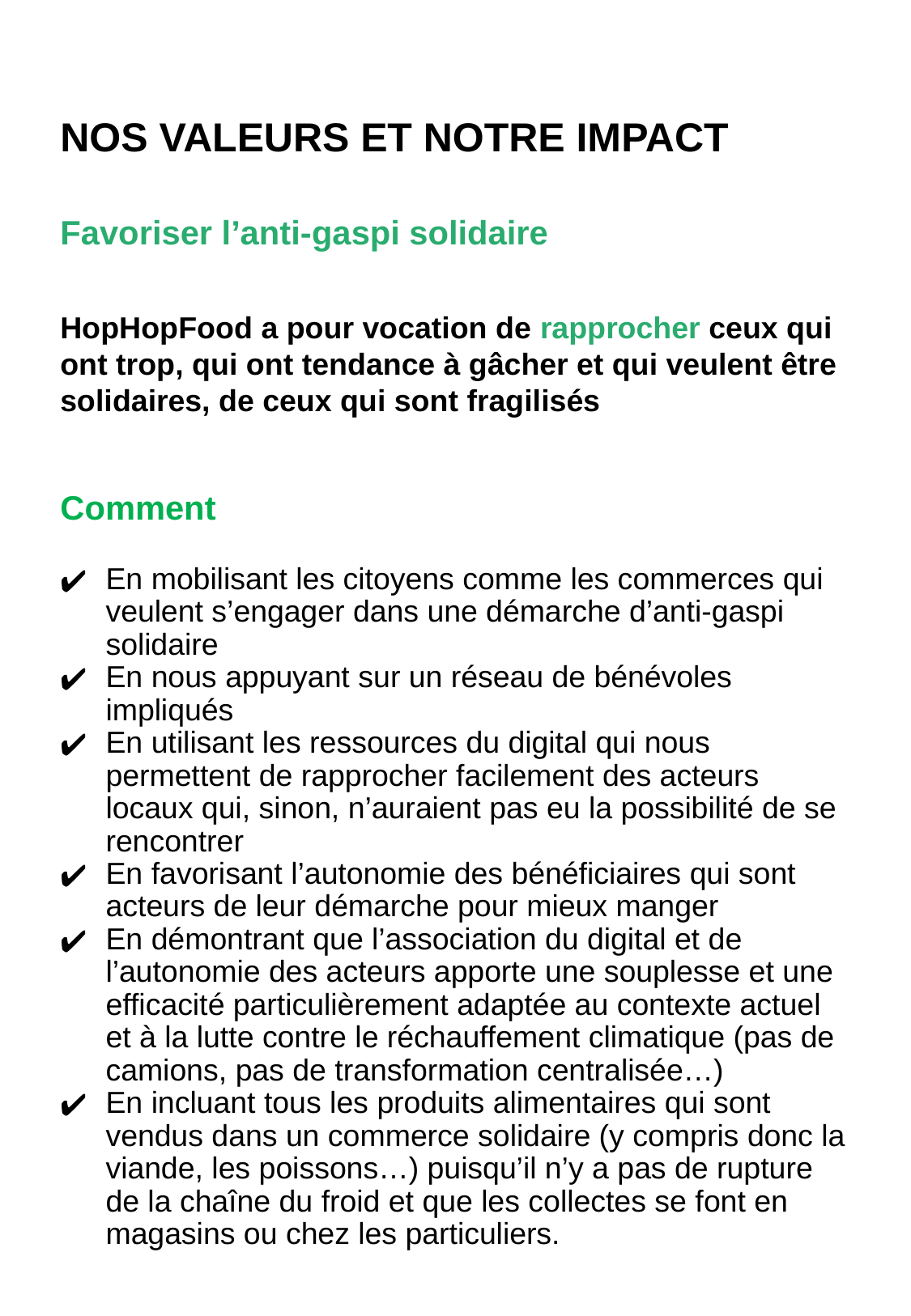

NOS VALEURS ET NOTRE IMPACT

Favoriser l’anti-gaspi solidaire
HopHopFood a pour vocation de rapprocher ceux qui ont trop, qui ont tendance à gâcher et qui veulent être solidaires, de ceux qui sont fragilisés

Comment

En mobilisant les citoyens comme les commerces qui veulent s’engager dans une démarche d’anti-gaspi solidaire
En nous appuyant sur un réseau de bénévoles impliqués
En utilisant les ressources du digital qui nous permettent de rapprocher facilement des acteurs locaux qui, sinon, n’auraient pas eu la possibilité de se rencontrer
En favorisant l’autonomie des bénéficiaires qui sont acteurs de leur démarche pour mieux manger
En démontrant que l’association du digital et de l’autonomie des acteurs apporte une souplesse et une efficacité particulièrement adaptée au contexte actuel et à la lutte contre le réchauffement climatique (pas de camions, pas de transformation centralisée…)
En incluant tous les produits alimentaires qui sont vendus dans un commerce solidaire (y compris donc la viande, les poissons…) puisqu’il n’y a pas de rupture de la chaîne du froid et que les collectes se font en magasins ou chez les particuliers.